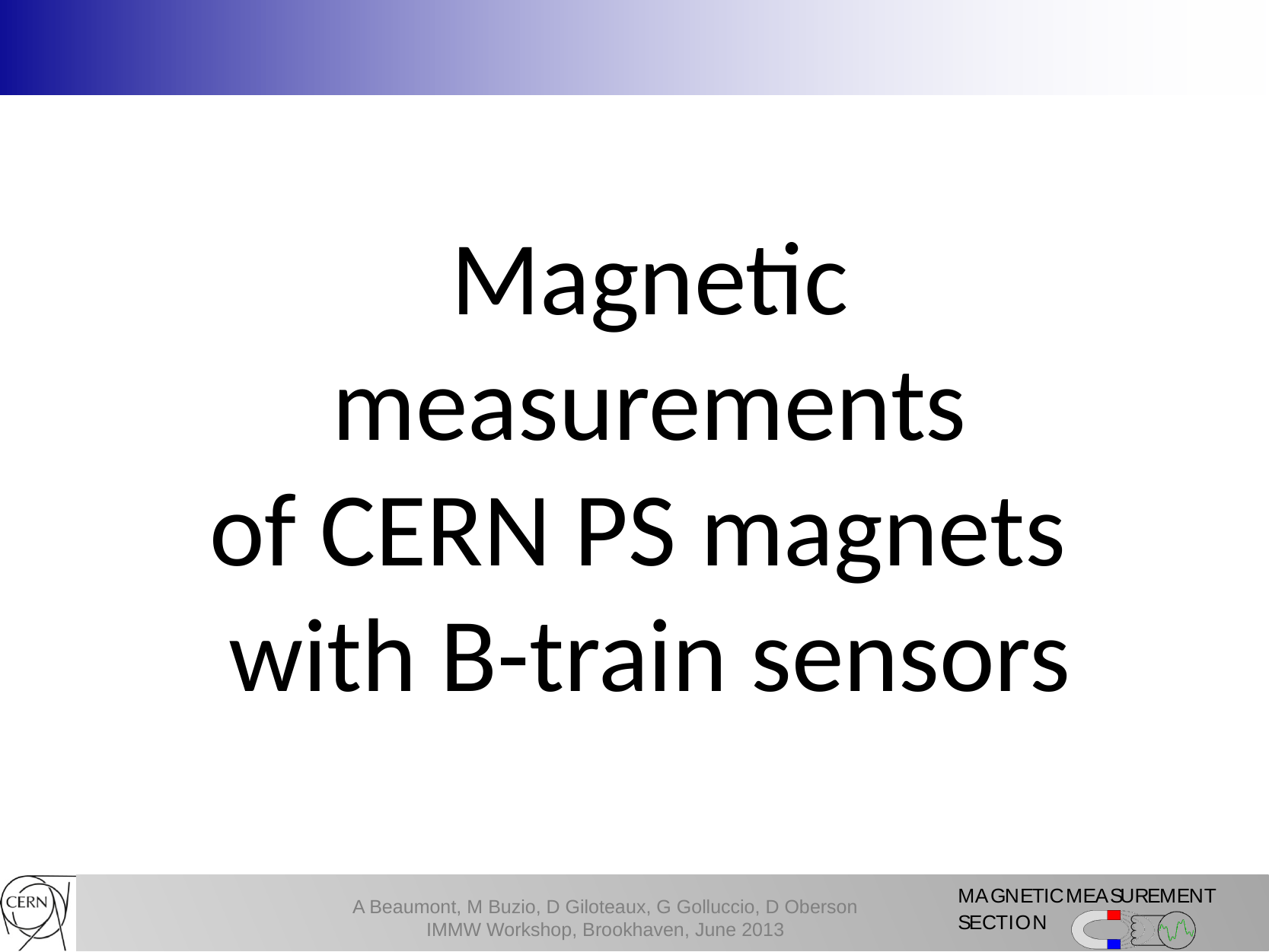

Magnetic measurements
of CERN PS magnets
with B-train sensors